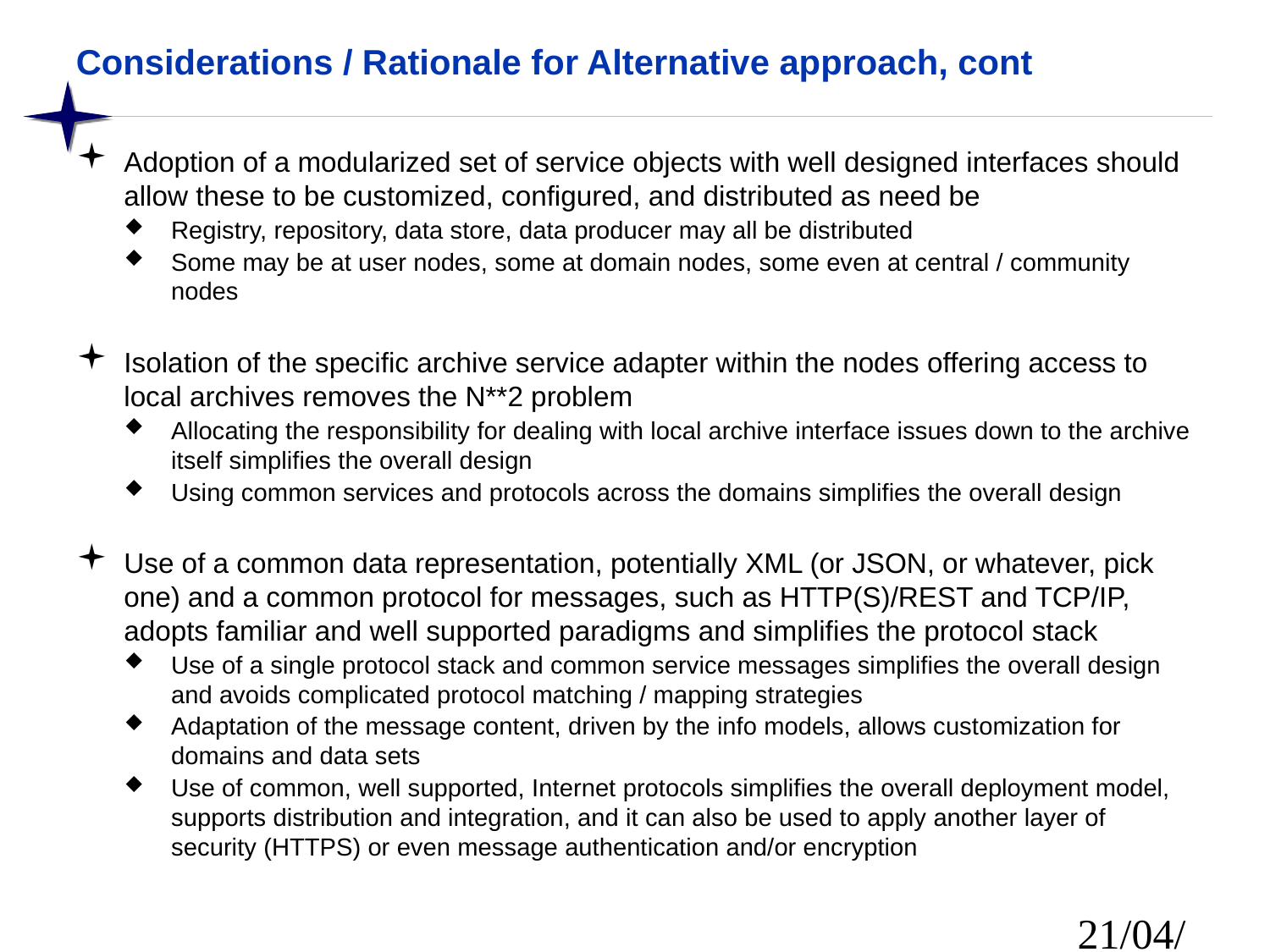

# Considerations / Rationale for Alternative approach, cont
Adoption of a modularized set of service objects with well designed interfaces should allow these to be customized, configured, and distributed as need be
Registry, repository, data store, data producer may all be distributed
Some may be at user nodes, some at domain nodes, some even at central / community nodes

Isolation of the specific archive service adapter within the nodes offering access to local archives removes the N**2 problem
Allocating the responsibility for dealing with local archive interface issues down to the archive itself simplifies the overall design
Using common services and protocols across the domains simplifies the overall design

Use of a common data representation, potentially XML (or JSON, or whatever, pick one) and a common protocol for messages, such as HTTP(S)/REST and TCP/IP, adopts familiar and well supported paradigms and simplifies the protocol stack
Use of a single protocol stack and common service messages simplifies the overall design and avoids complicated protocol matching / mapping strategies
Adaptation of the message content, driven by the info models, allows customization for domains and data sets
Use of common, well supported, Internet protocols simplifies the overall deployment model, supports distribution and integration, and it can also be used to apply another layer of security (HTTPS) or even message authentication and/or encryption
MOIMS Services for SEA Reference Architecture
21/04/2017